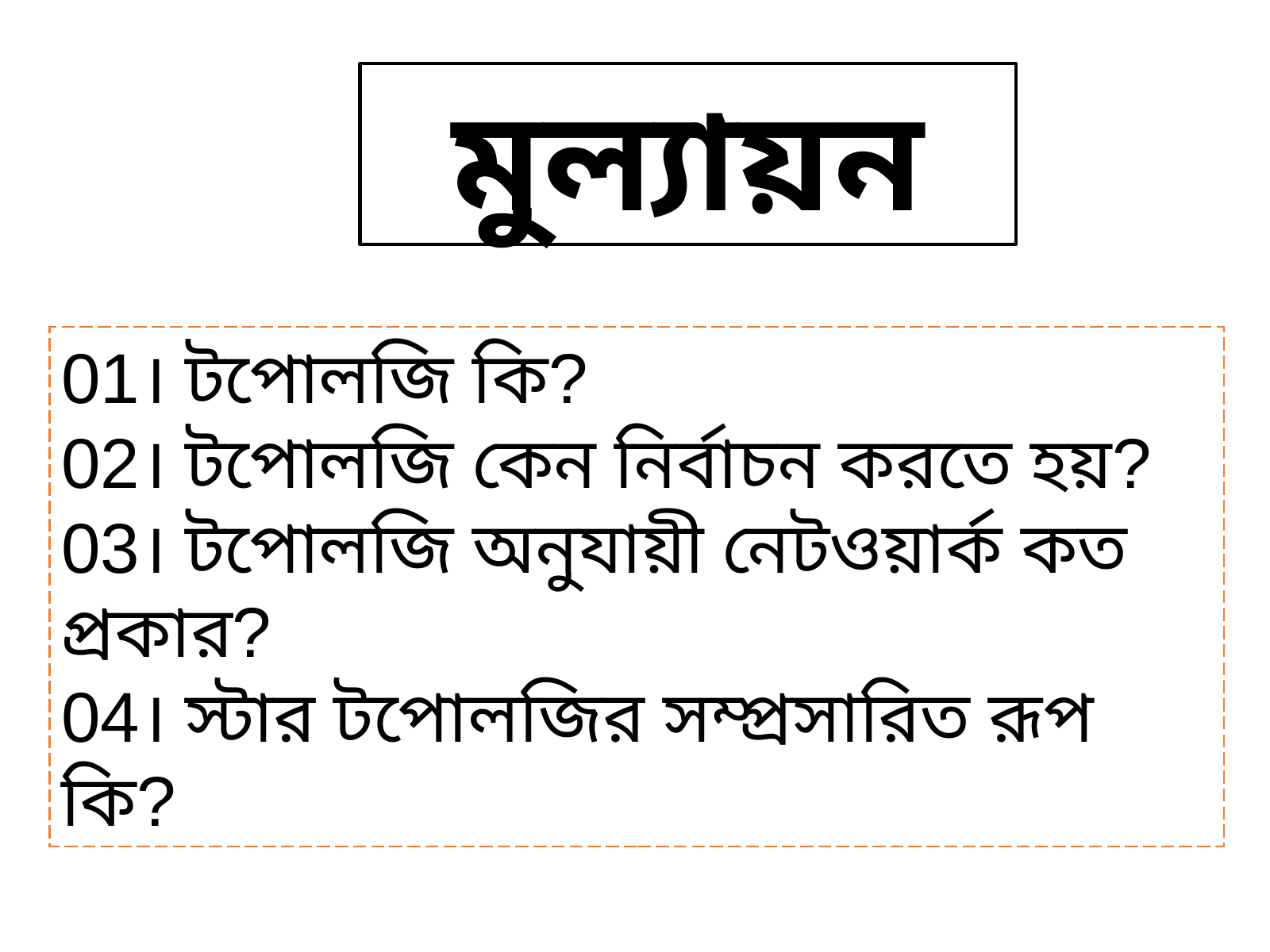

মুল্যায়ন
01। টপোলজি কি?
02। টপোলজি কেন নির্বাচন করতে হয়?
03। টপোলজি অনুযায়ী নেটওয়ার্ক কত প্রকার?
04। স্টার টপোলজির সম্প্রসারিত রূপ কি?